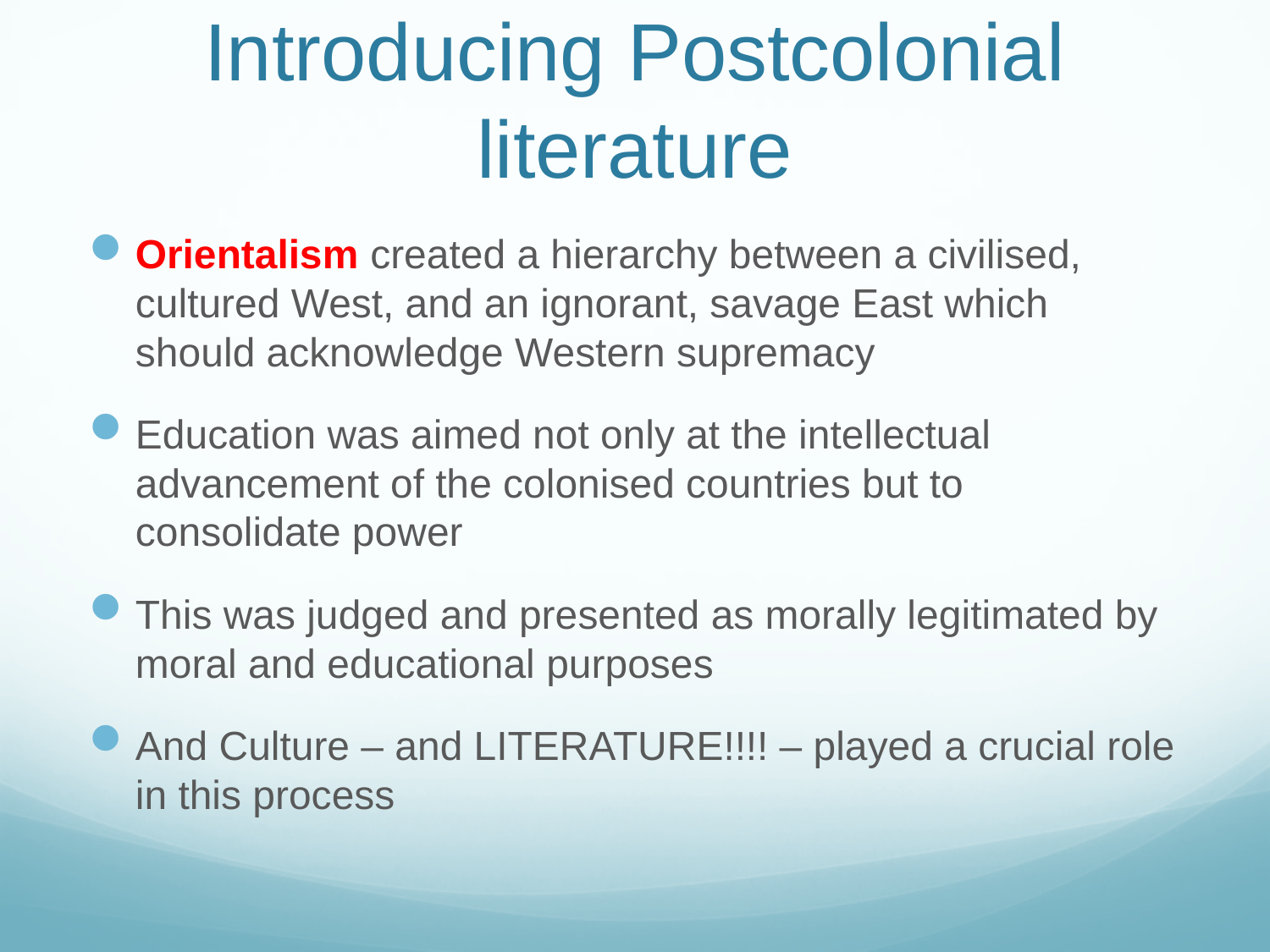

# Introducing Postcolonial literature
Orientalism created a hierarchy between a civilised, cultured West, and an ignorant, savage East which should acknowledge Western supremacy
Education was aimed not only at the intellectual advancement of the colonised countries but to consolidate power
This was judged and presented as morally legitimated by moral and educational purposes
And Culture – and LITERATURE!!!! – played a crucial role in this process